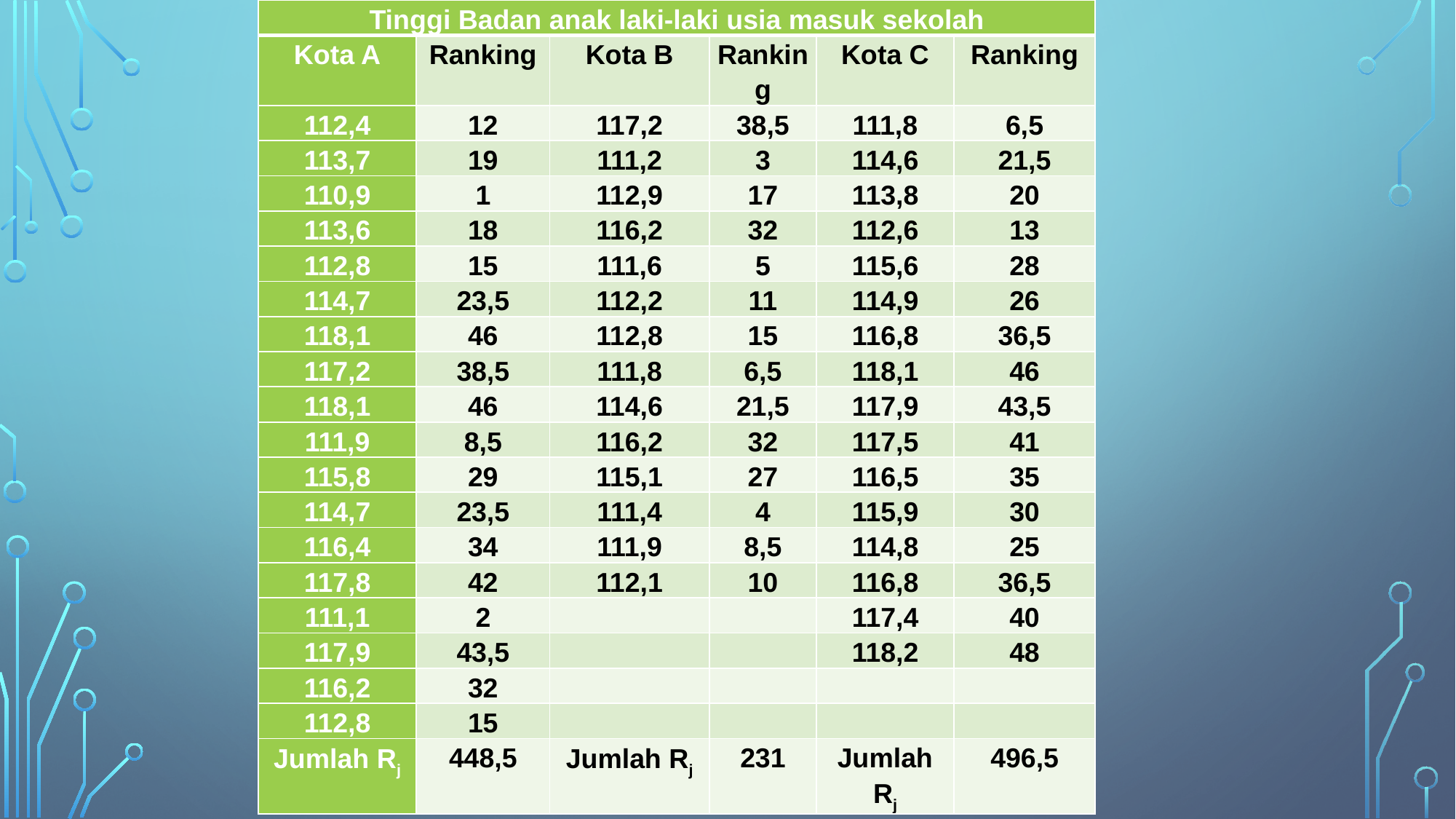

| Tinggi Badan anak laki-laki usia masuk sekolah |  |  |  |  |  |
| --- | --- | --- | --- | --- | --- |
| Kota A | Ranking | Kota B | Ranking | Kota C | Ranking |
| 112,4 | 12 | 117,2 | 38,5 | 111,8 | 6,5 |
| 113,7 | 19 | 111,2 | 3 | 114,6 | 21,5 |
| 110,9 | 1 | 112,9 | 17 | 113,8 | 20 |
| 113,6 | 18 | 116,2 | 32 | 112,6 | 13 |
| 112,8 | 15 | 111,6 | 5 | 115,6 | 28 |
| 114,7 | 23,5 | 112,2 | 11 | 114,9 | 26 |
| 118,1 | 46 | 112,8 | 15 | 116,8 | 36,5 |
| 117,2 | 38,5 | 111,8 | 6,5 | 118,1 | 46 |
| 118,1 | 46 | 114,6 | 21,5 | 117,9 | 43,5 |
| 111,9 | 8,5 | 116,2 | 32 | 117,5 | 41 |
| 115,8 | 29 | 115,1 | 27 | 116,5 | 35 |
| 114,7 | 23,5 | 111,4 | 4 | 115,9 | 30 |
| 116,4 | 34 | 111,9 | 8,5 | 114,8 | 25 |
| 117,8 | 42 | 112,1 | 10 | 116,8 | 36,5 |
| 111,1 | 2 |  |  | 117,4 | 40 |
| 117,9 | 43,5 |  |  | 118,2 | 48 |
| 116,2 | 32 |  |  |  |  |
| 112,8 | 15 |  |  |  |  |
| Jumlah Rj | 448,5 | Jumlah Rj | 231 | Jumlah Rj | 496,5 |